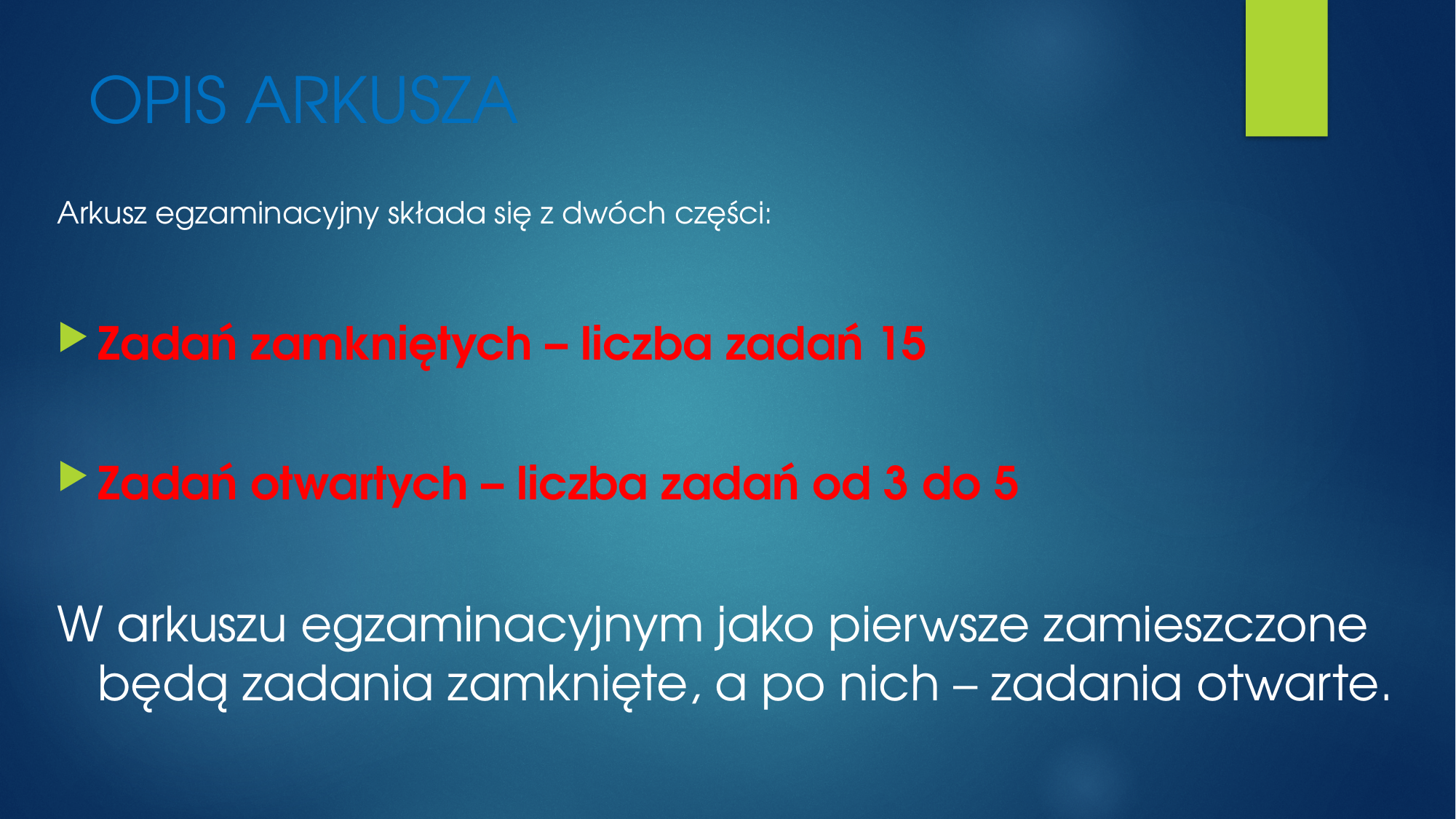

# OPIS ARKUSZA
Arkusz egzaminacyjny składa się z dwóch części:

Zadań zamkniętych – liczba zadań 15

Zadań otwartych – liczba zadań od 3 do 5

W arkuszu egzaminacyjnym jako pierwsze zamieszczone będą zadania zamknięte, a po nich – zadania otwarte.